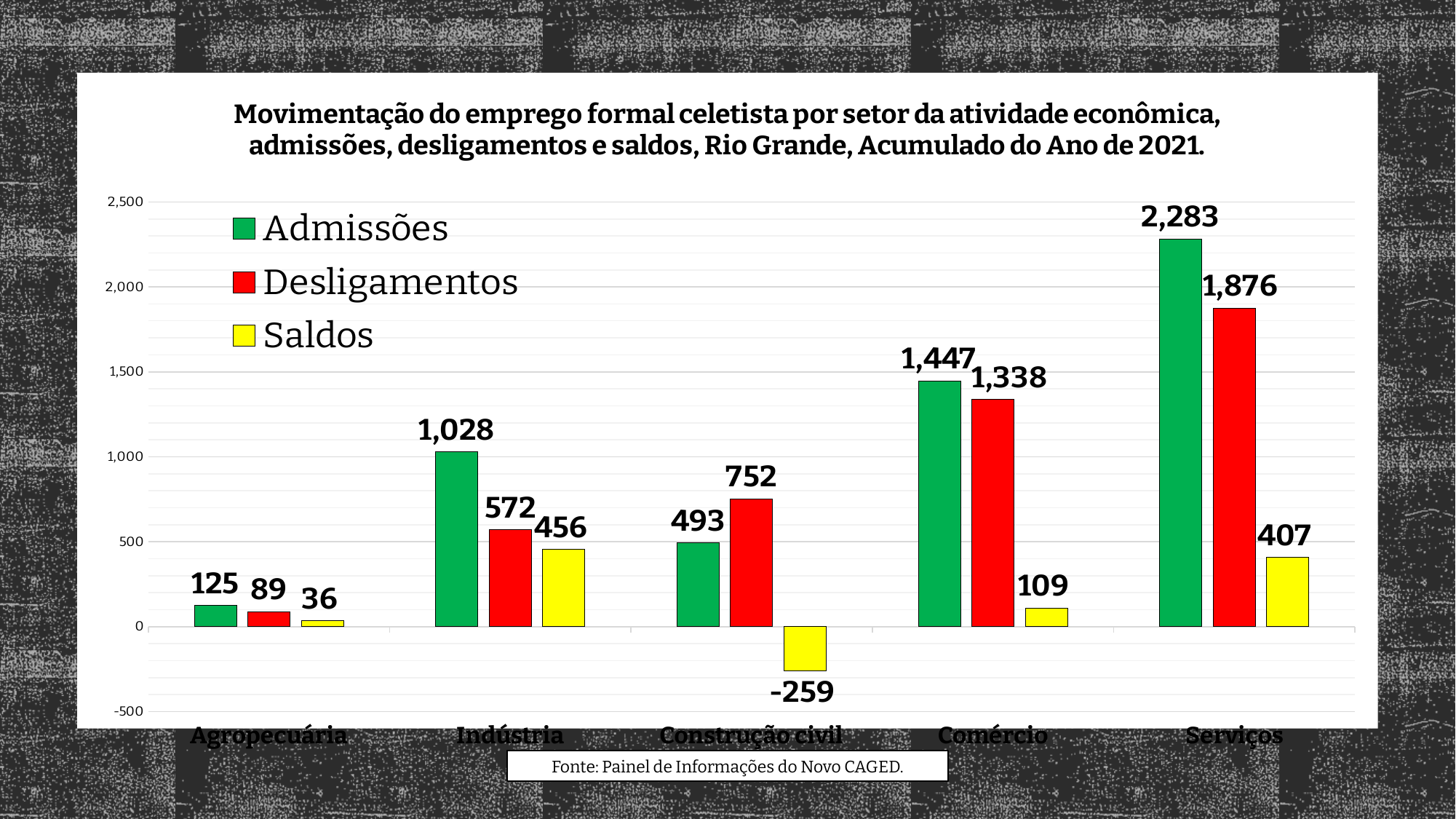

### Chart: Movimentação do emprego formal celetista por setor da atividade econômica, admissões, desligamentos e saldos, Rio Grande, Acumulado do Ano de 2021.

| Category | Admissões | Desligamentos | Saldos |
|---|---|---|---|
| Agropecuária | 125.0 | 89.0 | 36.0 |
| Indústria | 1028.0 | 572.0 | 456.0 |
| Construção civil | 493.0 | 752.0 | -259.0 |
| Comércio | 1447.0 | 1338.0 | 109.0 |
| Serviços | 2283.0 | 1876.0 | 407.0 |
Fonte: Painel de Informações do Novo CAGED.